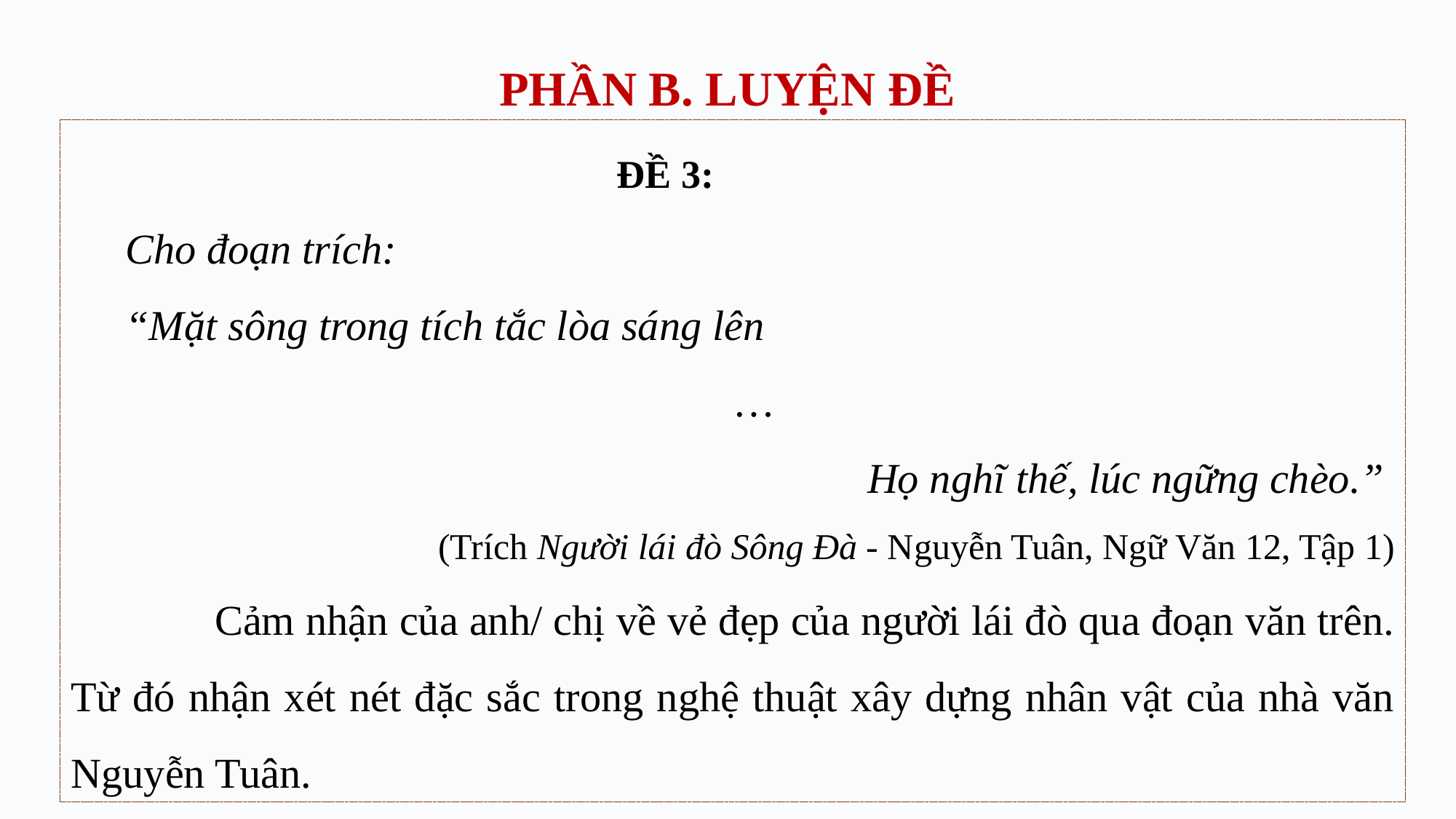

# PHẦN B. LUYỆN ĐỀ
					ĐỀ 3:
Cho đoạn trích:
“Mặt sông trong tích tắc lòa sáng lên
…
Họ nghĩ thế, lúc ngững chèo.”
(Trích Người lái đò Sông Đà - Nguyễn Tuân, Ngữ Văn 12, Tập 1)
        Cảm nhận của anh/ chị về vẻ đẹp của người lái đò qua đoạn văn trên. Từ đó nhận xét nét đặc sắc trong nghệ thuật xây dựng nhân vật của nhà văn Nguyễn Tuân.